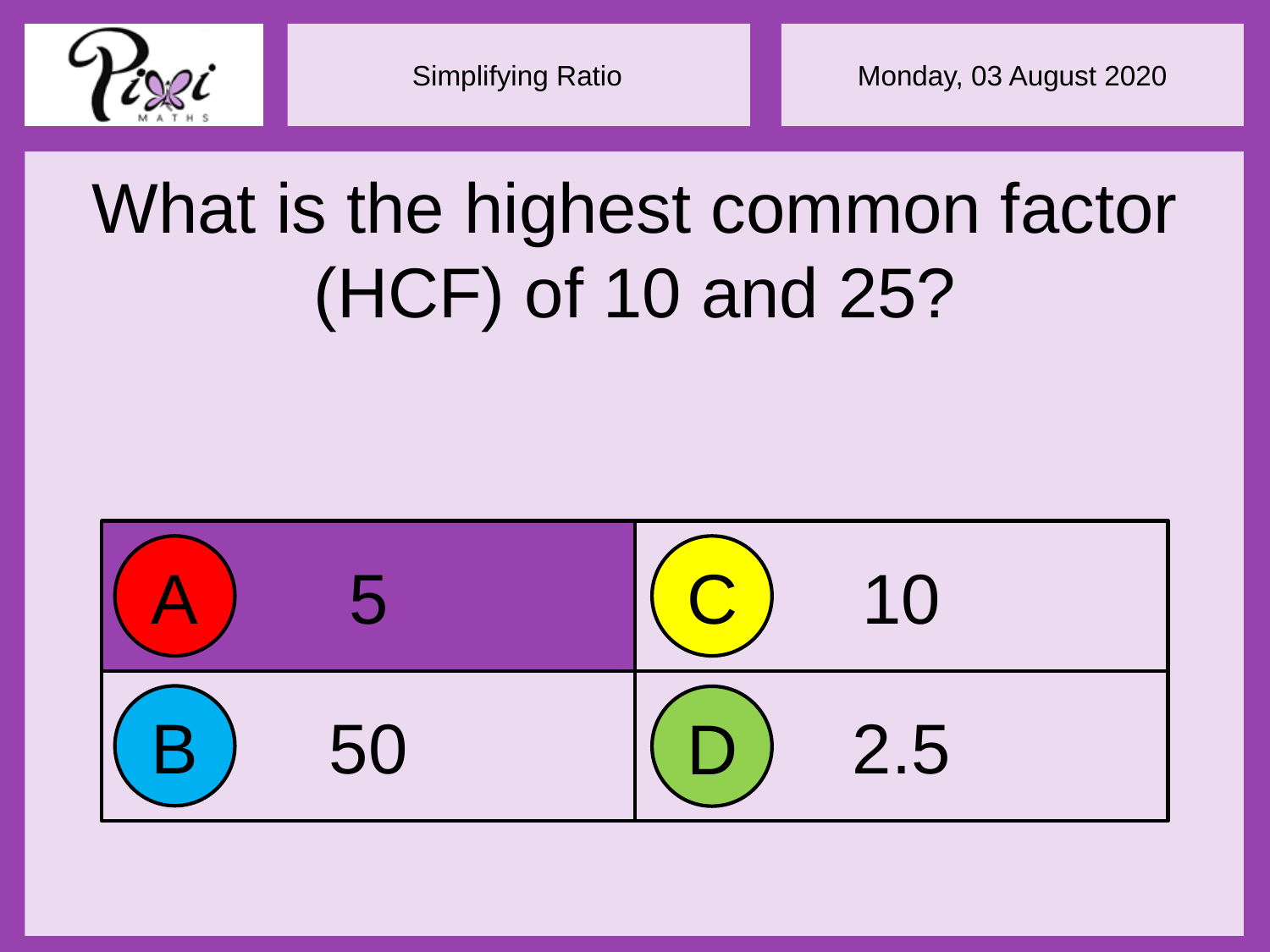

What is the highest common factor (HCF) of 10 and 25?
5
10
A
C
50
2.5
B
D